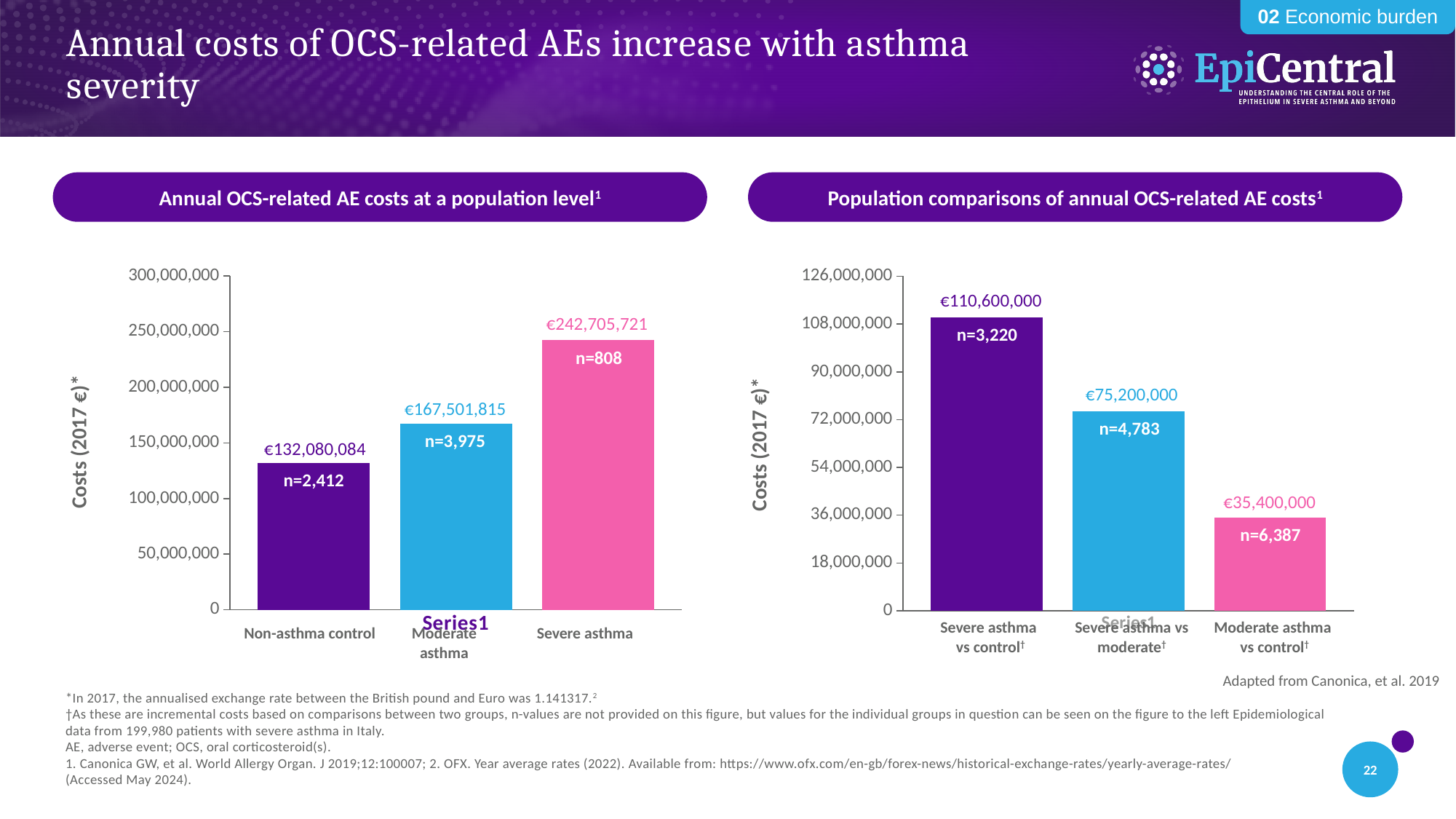

02 Economic burden
# Annual costs of OCS-related AEs increase with asthma severity
Annual OCS-related AE costs at a population level1
Population comparisons of annual OCS-related AE costs1

### Chart

| Category | Non-asthma control | Moderate asthma | Severe asthma |
|---|---|---|---|
|  | 132080084.0 | 167501815.0 | 242706721.0 |

### Chart

| Category | Column1 | Column2 | Column3 |
|---|---|---|---|
|  | 110600000.0 | 75200000.0 | 35200000.0 |
€110,600,000
€242,705,721
n=3,220
n=808
€75,200,000
€167,501,815
n=4,783
Costs (2017 €)*
n=3,975
Costs (2017 €)*
€132,080,084
n=2,412
€35,400,000
n=6,387
Severe asthma
vs control†
Severe asthma vs moderate†
Moderate asthma
vs control†
Non-asthma control
Moderate asthma
Severe asthma
Adapted from Canonica, et al. 2019
*In 2017, the annualised exchange rate between the British pound and Euro was 1.141317.2
†As these are incremental costs based on comparisons between two groups, n-values are not provided on this figure, but values for the individual groups in question can be seen on the figure to the left Epidemiological data from 199,980 patients with severe asthma in Italy.
AE, adverse event; OCS, oral corticosteroid(s).
1. Canonica GW, et al. World Allergy Organ. J 2019;12:100007; 2. OFX. Year average rates (2022). Available from: https://www.ofx.com/en-gb/forex-news/historical-exchange-rates/yearly-average-rates/
(Accessed May 2024).
22